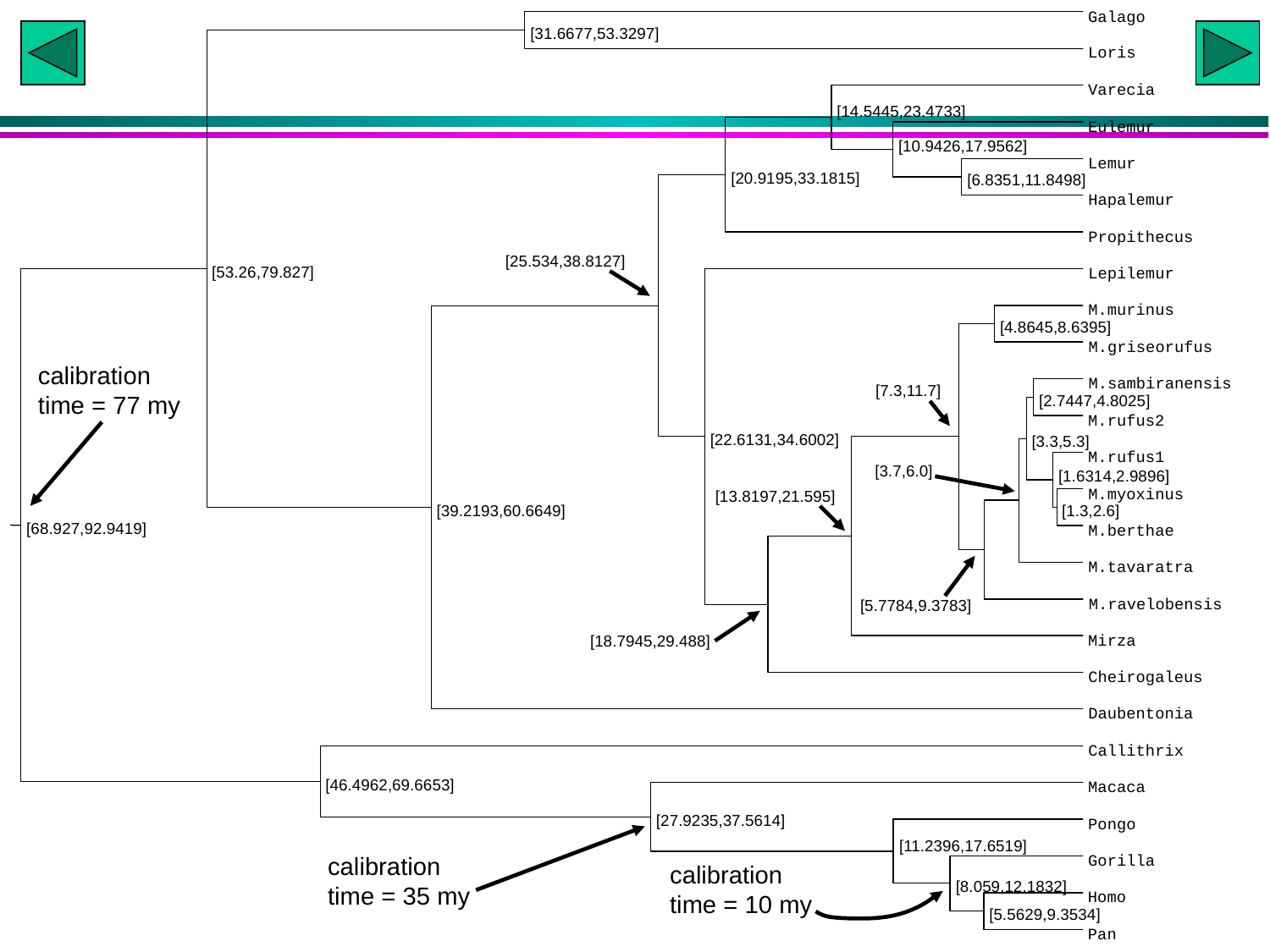

Galago

[31.6677,53.3297]

Loris
Varecia

[14.5445,23.4733]
Eulemur

[10.9426,17.9562]

Lemur

[20.9195,33.1815]
[6.8351,11.8498]

Hapalemur
Propithecus
[25.534,38.8127]
[53.26,79.827]
Lepilemur

M.murinus

[4.8645,8.6395]

M.griseorufus
calibration time = 77 my
M.sambiranensis

[7.3,11.7]
[2.7447,4.8025]

M.rufus2

[22.6131,34.6002]
[3.3,5.3]

M.rufus1

[3.7,6.0]
[1.6314,2.9896]

M.myoxinus
[13.8197,21.595]

[1.3,2.6]
[39.2193,60.6649]

[68.927,92.9419]
M.berthae

M.tavaratra
M.ravelobensis
[5.7784,9.3783]

Mirza
[18.7945,29.488]
Cheirogaleus
Daubentonia
Callithrix

[46.4962,69.6653]
Macaca

[27.9235,37.5614]
Pongo

[11.2396,17.6519]
calibration time = 35 my
Gorilla

calibration time = 10 my

[8.059,12.1832]

Homo

[5.5629,9.3534]

Pan